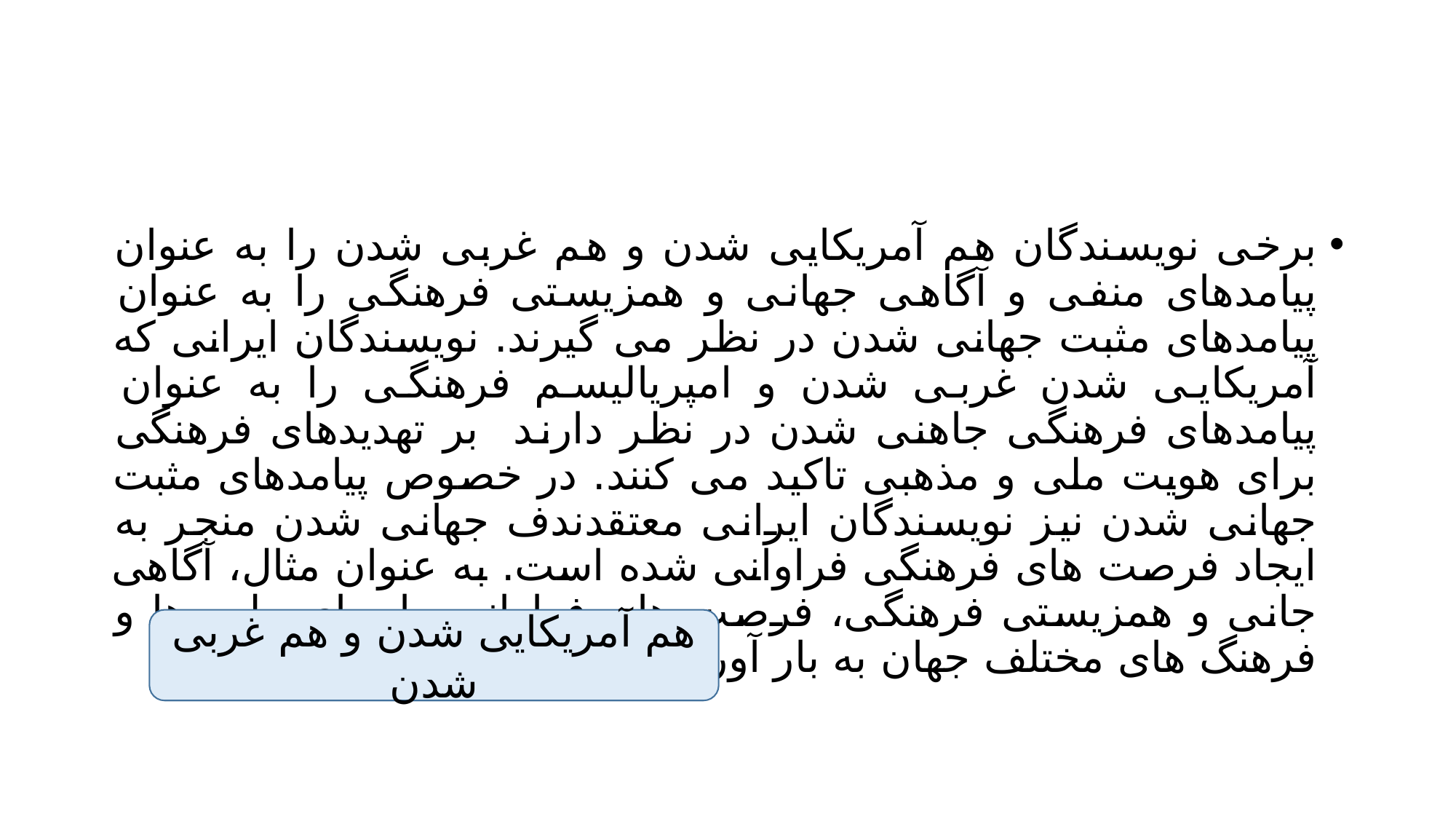

#
برخی نویسندگان هم آمریکایی شدن و هم غربی شدن را به عنوان پیامدهای منفی و آگاهی جهانی و همزیستی فرهنگی را به عنوان پیامدهای مثبت جهانی شدن در نظر می گیرند. نویسندگان ایرانی که آمریکایی شدن غربی شدن و امپریالیسم فرهنگی را به عنوان پیامدهای فرهنگی جاهنی شدن در نظر دارند  بر تهدیدهای فرهنگی برای هویت ملی و مذهبی تاکید می کنند. در خصوص پیامدهای مثبت جهانی شدن نیز نویسندگان ایرانی معتقدندف جهانی شدن منجر به ایجاد فرصت های فرهنگی فراوانی شده است. به عنوان مثال، آگاهی جانی و همزیستی فرهنگی، فرصت های فراوانی را برای ملت ها و فرهنگ های مختلف جهان به بار آورده است.
هم آمریکایی شدن و هم غربی شدن